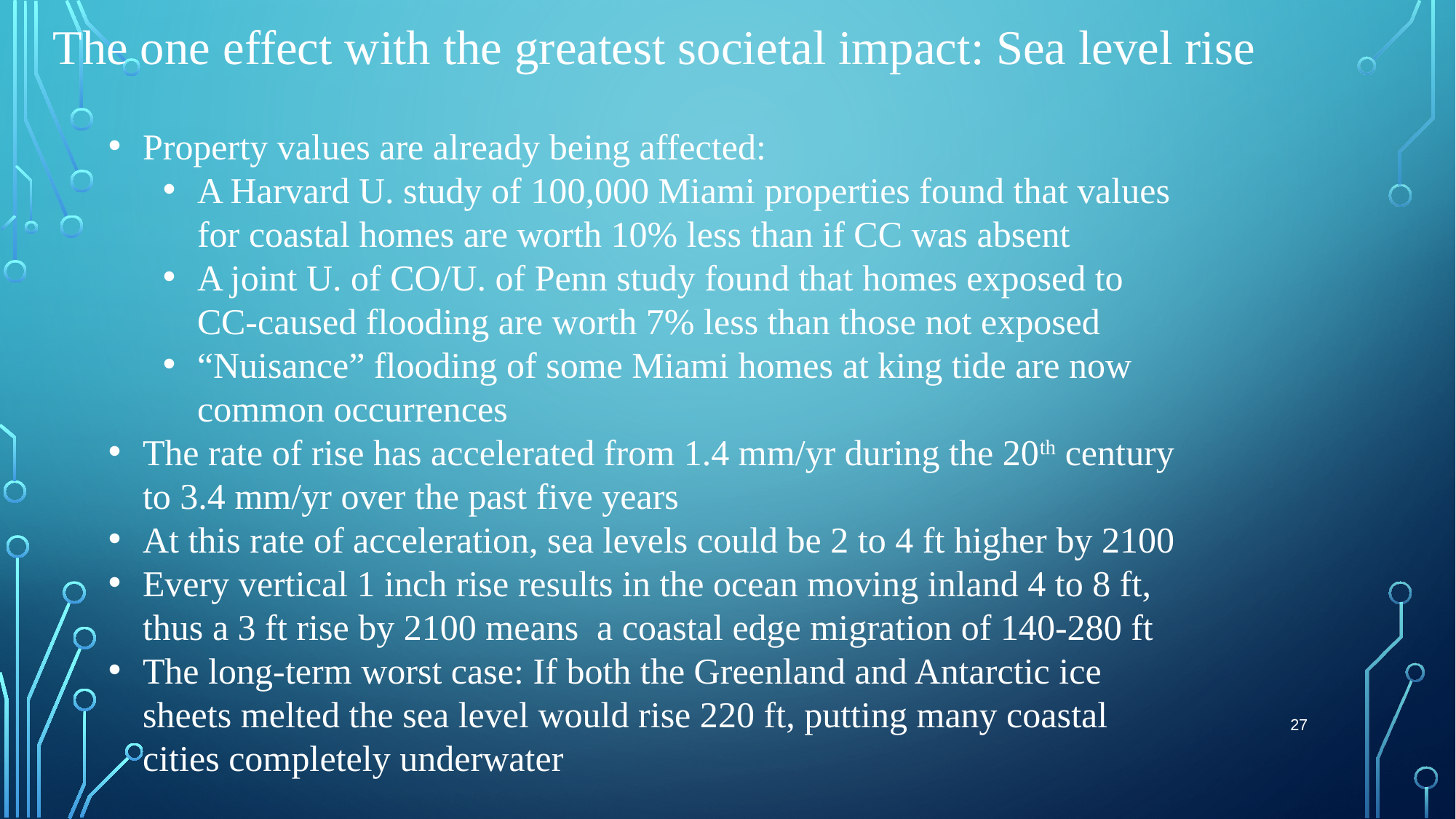

# The one effect with the greatest societal impact: Sea level rise
Property values are already being affected:
A Harvard U. study of 100,000 Miami properties found that values for coastal homes are worth 10% less than if CC was absent
A joint U. of CO/U. of Penn study found that homes exposed to CC-caused flooding are worth 7% less than those not exposed
“Nuisance” flooding of some Miami homes at king tide are now common occurrences
The rate of rise has accelerated from 1.4 mm/yr during the 20th century to 3.4 mm/yr over the past five years
At this rate of acceleration, sea levels could be 2 to 4 ft higher by 2100
Every vertical 1 inch rise results in the ocean moving inland 4 to 8 ft, thus a 3 ft rise by 2100 means  a coastal edge migration of 140-280 ft
The long-term worst case: If both the Greenland and Antarctic ice sheets melted the sea level would rise 220 ft, putting many coastal cities completely underwater
27